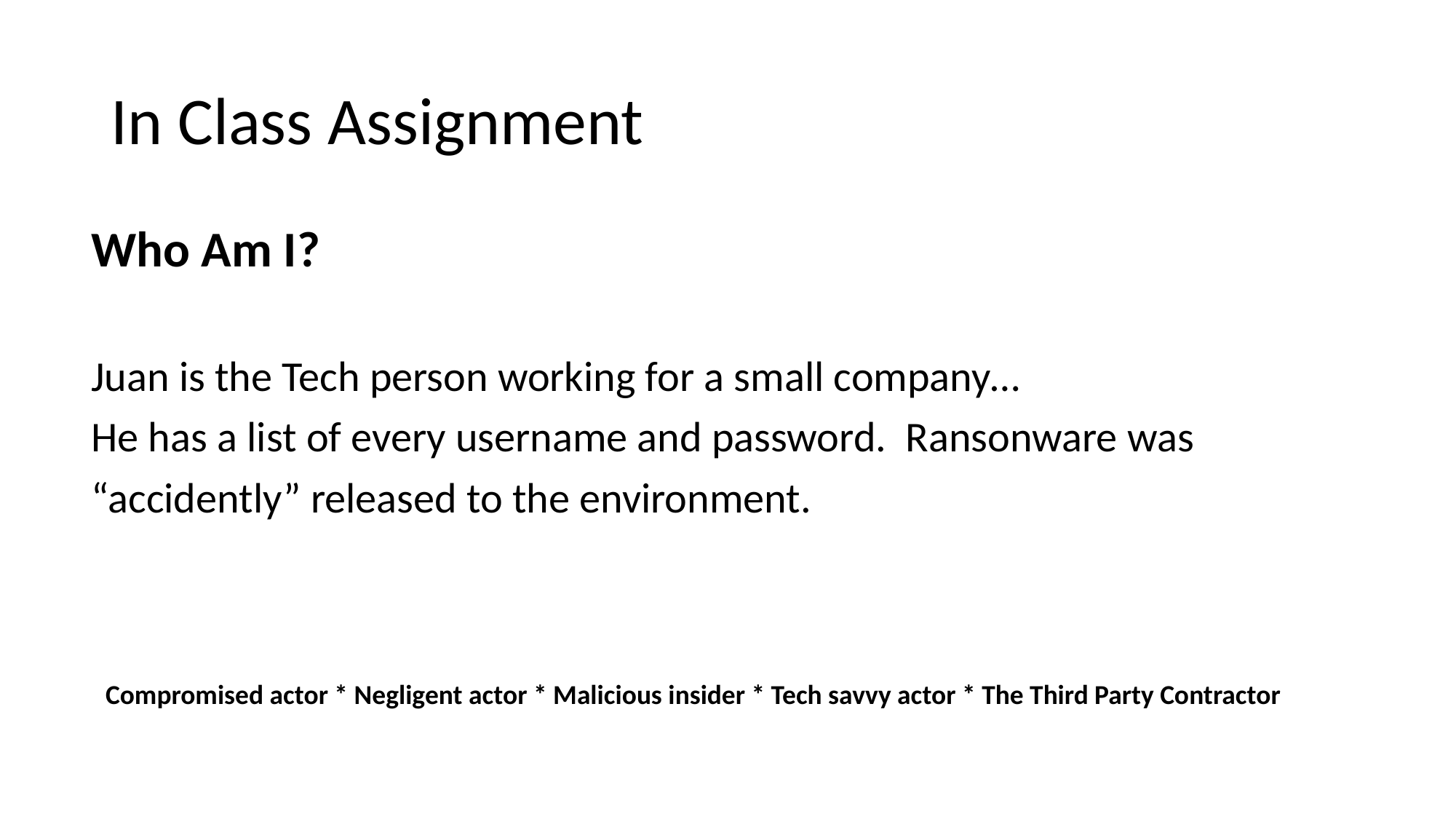

# In Class Assignment
Who Am I?

Juan is the Tech person working for a small company…
He has a list of every username and password.  Ransonware was “accidently” released to the environment.
Compromised actor * Negligent actor * Malicious insider * Tech savvy actor * The Third Party Contractor